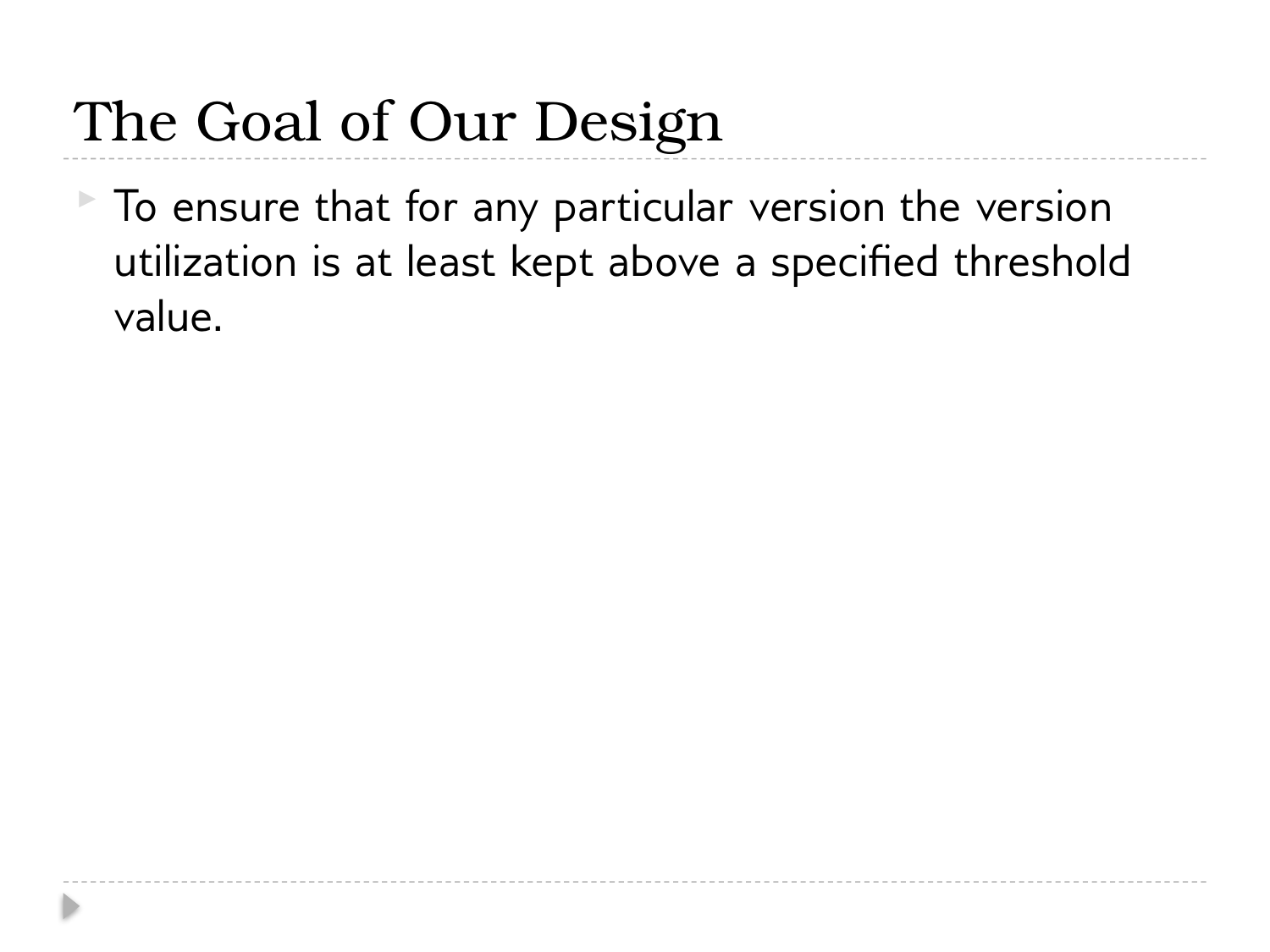

# The Goal of Our Design
To ensure that for any particular version the version utilization is at least kept above a specified threshold value.